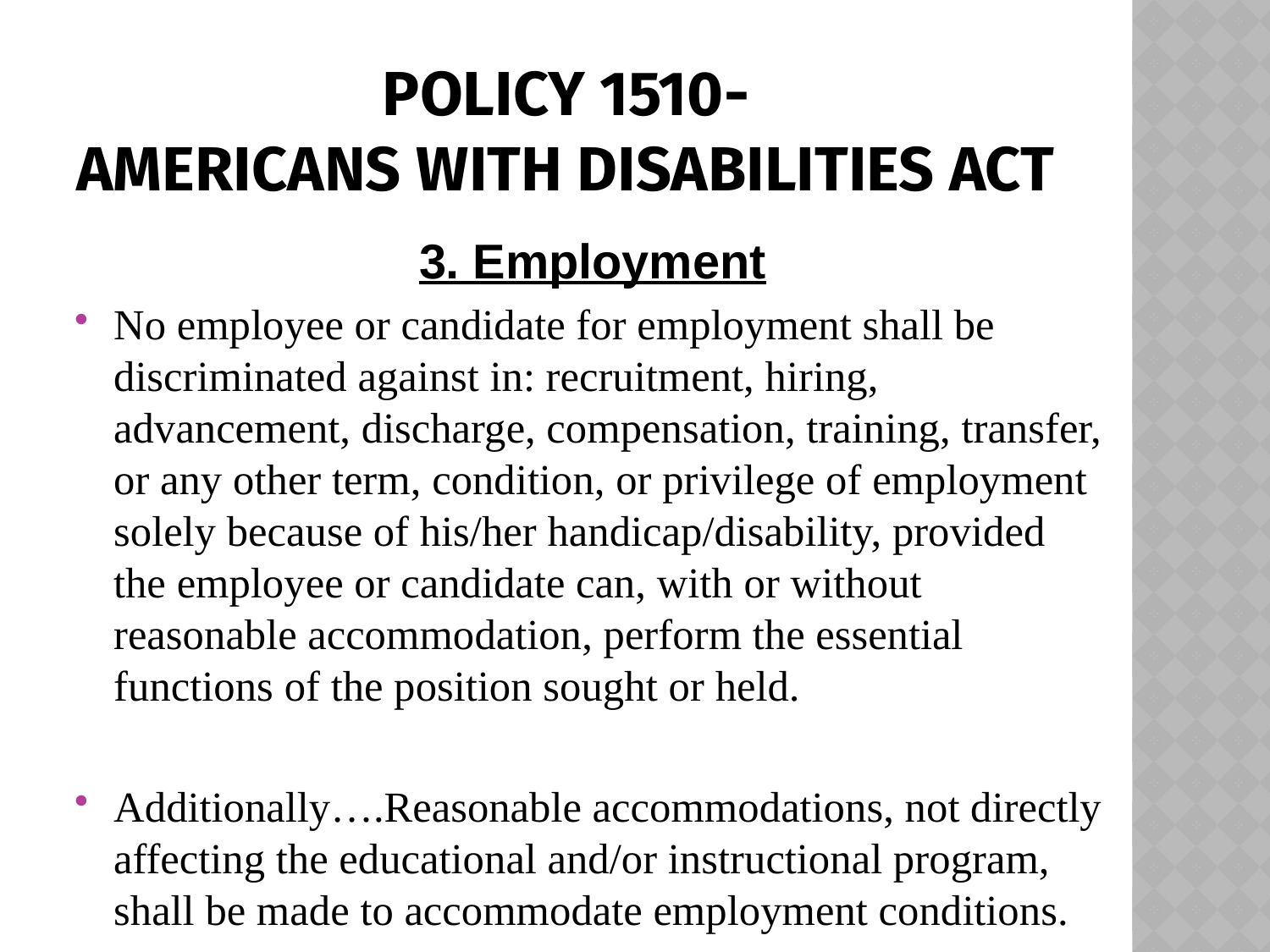

# Policy 1510- Americans With Disabilities Act
3. Employment
No employee or candidate for employment shall be discriminated against in: recruitment, hiring, advancement, discharge, compensation, training, transfer, or any other term, condition, or privilege of employment solely because of his/her handicap/disability, provided the employee or candidate can, with or without reasonable accommodation, perform the essential functions of the position sought or held.

Additionally….Reasonable accommodations, not directly affecting the educational and/or instructional program, shall be made to accommodate employment conditions.